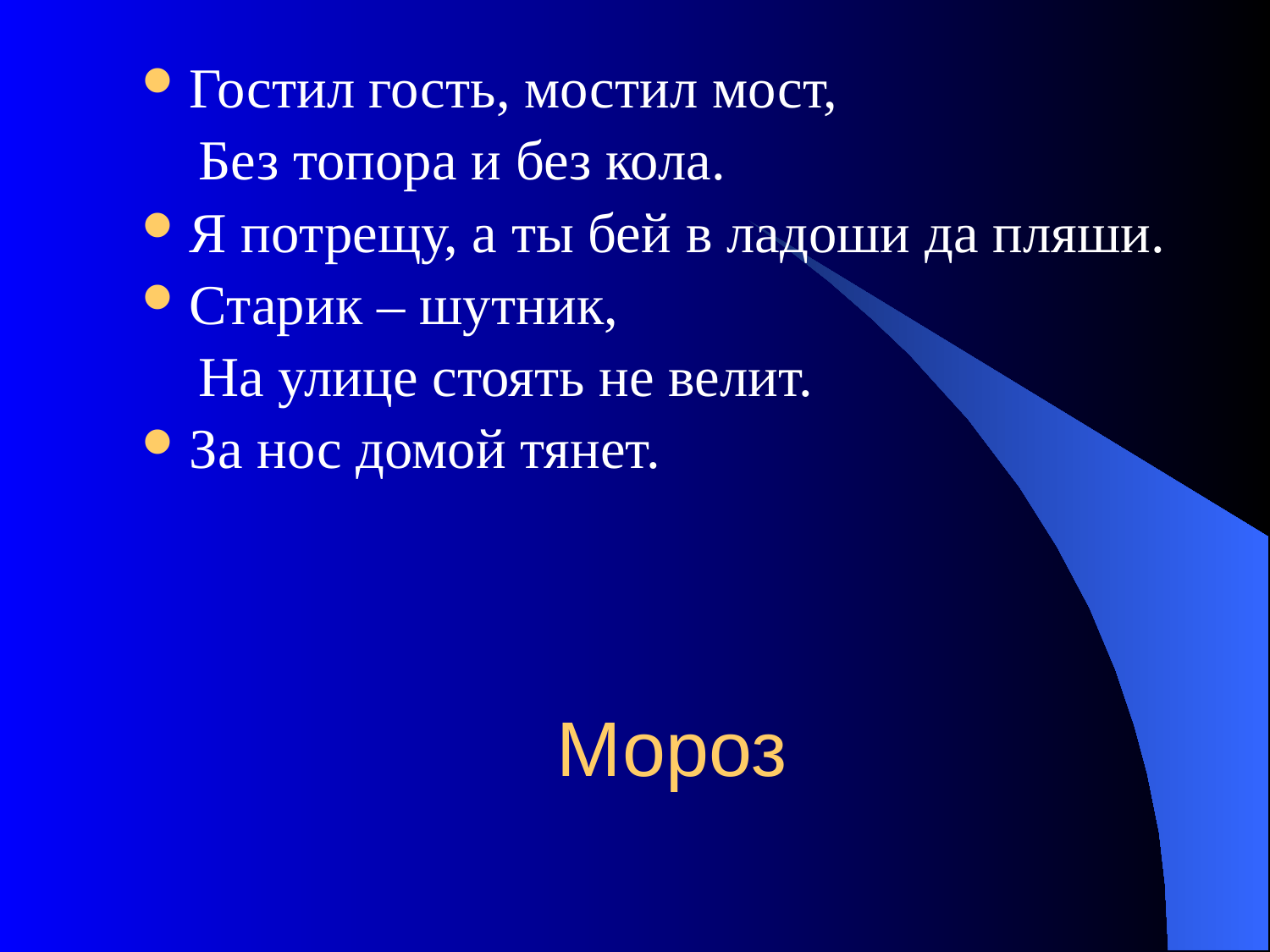

Гостил гость, мостил мост,
    Без топора и без кола.
Я потрещу, а ты бей в ладоши да пляши.
Старик – шутник,
    На улице стоять не велит.
За нос домой тянет.

# Мороз